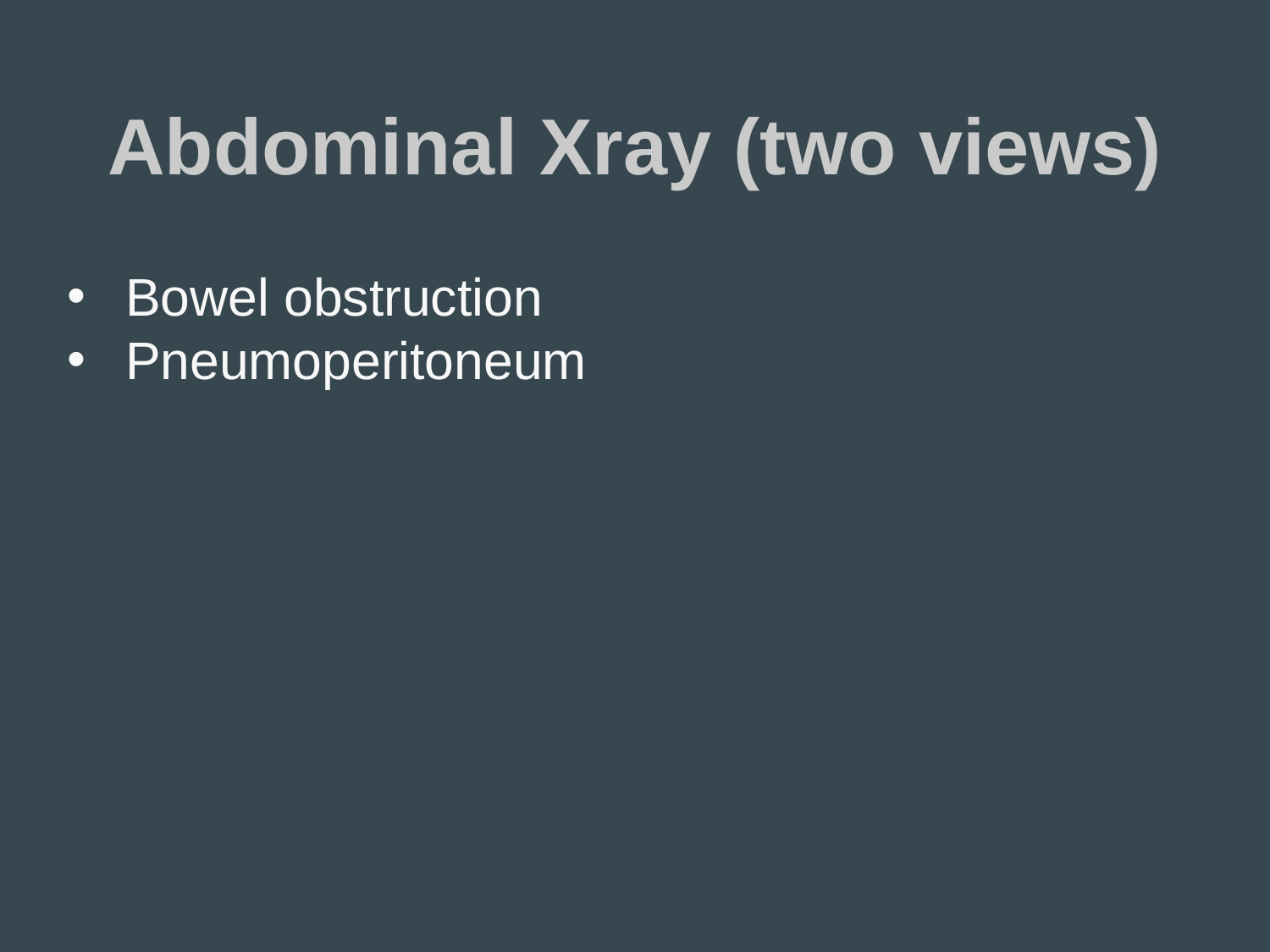

# Abdominal Xray (two views)

Bowel obstruction
Pneumoperitoneum